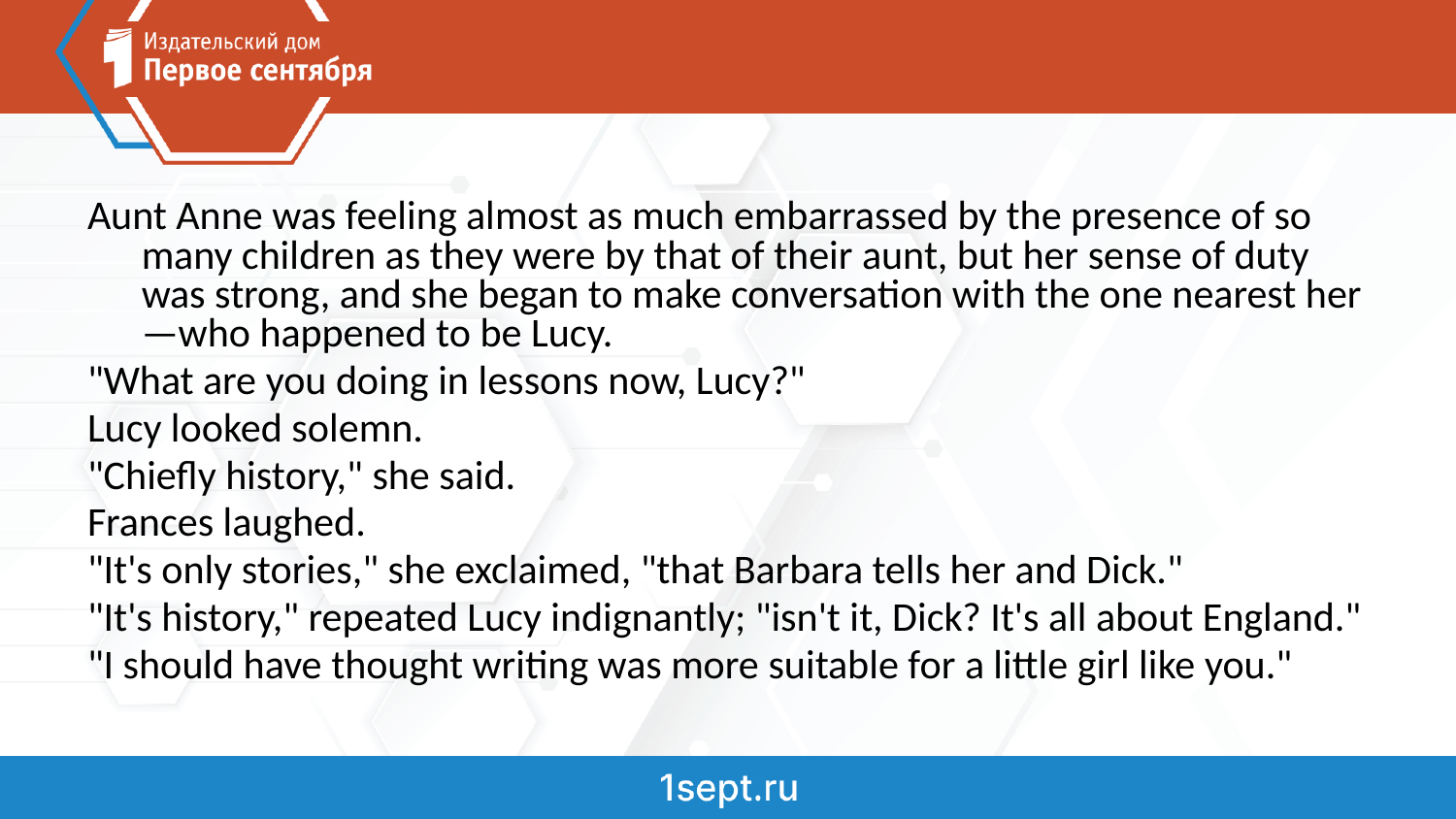

#
Aunt Anne was feeling almost as much embarrassed by the presence of so many children as they were by that of their aunt, but her sense of duty was strong, and she began to make conversation with the one nearest her—who happened to be Lucy.
"What are you doing in lessons now, Lucy?"
Lucy looked solemn.
"Chiefly history," she said.
Frances laughed.
"It's only stories," she exclaimed, "that Barbara tells her and Dick."
"It's history," repeated Lucy indignantly; "isn't it, Dick? It's all about England."
"I should have thought writing was more suitable for a little girl like you."